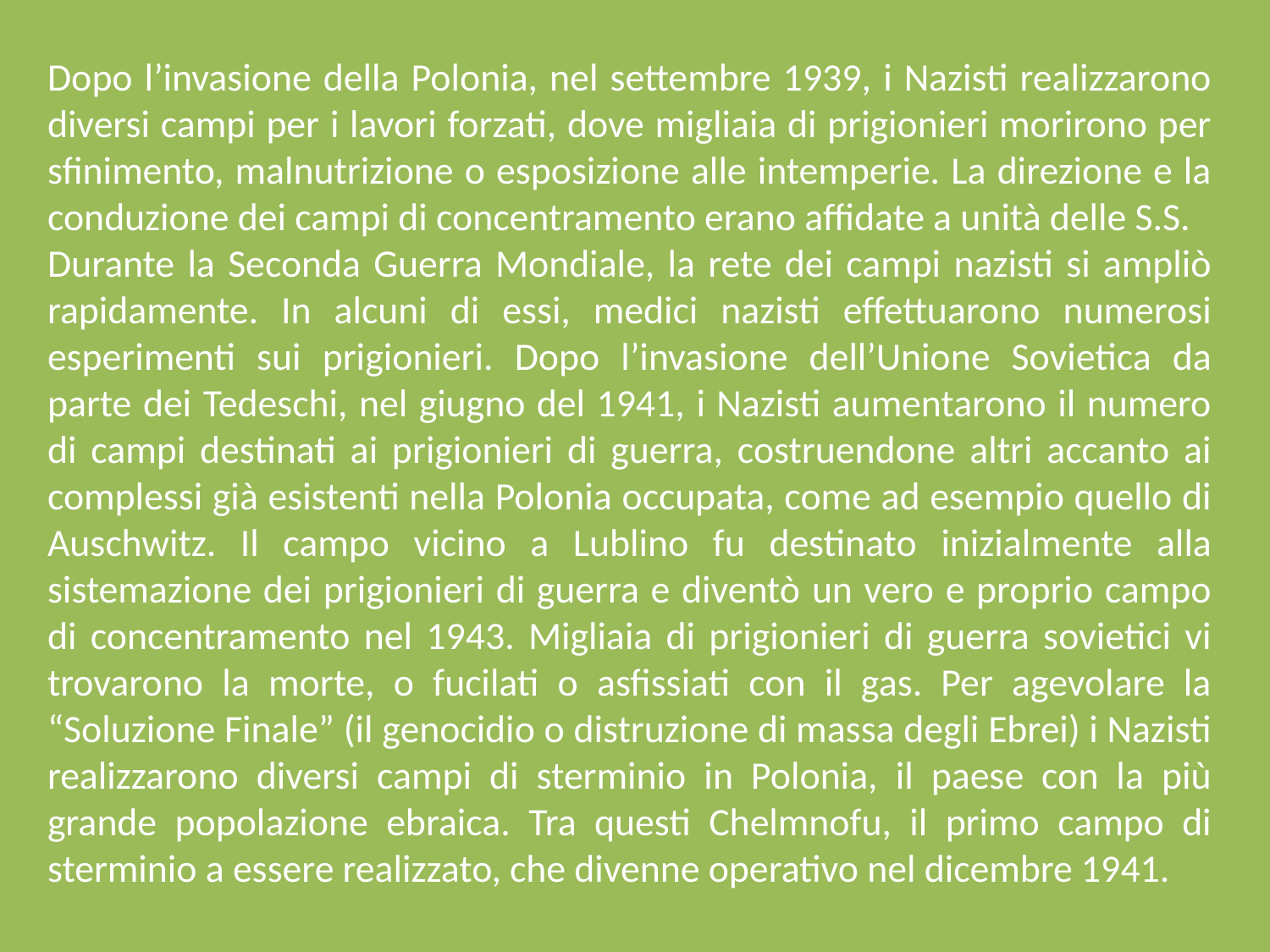

Dopo l’invasione della Polonia, nel settembre 1939, i Nazisti realizzarono diversi campi per i lavori forzati, dove migliaia di prigionieri morirono per sfinimento, malnutrizione o esposizione alle intemperie. La direzione e la conduzione dei campi di concentramento erano affidate a unità delle S.S.
Durante la Seconda Guerra Mondiale, la rete dei campi nazisti si ampliò rapidamente. In alcuni di essi, medici nazisti effettuarono numerosi esperimenti sui prigionieri. Dopo l’invasione dell’Unione Sovietica da parte dei Tedeschi, nel giugno del 1941, i Nazisti aumentarono il numero di campi destinati ai prigionieri di guerra, costruendone altri accanto ai complessi già esistenti nella Polonia occupata, come ad esempio quello di Auschwitz. Il campo vicino a Lublino fu destinato inizialmente alla sistemazione dei prigionieri di guerra e diventò un vero e proprio campo di concentramento nel 1943. Migliaia di prigionieri di guerra sovietici vi trovarono la morte, o fucilati o asfissiati con il gas. Per agevolare la “Soluzione Finale” (il genocidio o distruzione di massa degli Ebrei) i Nazisti realizzarono diversi campi di sterminio in Polonia, il paese con la più grande popolazione ebraica. Tra questi Chelmnofu, il primo campo di sterminio a essere realizzato, che divenne operativo nel dicembre 1941.